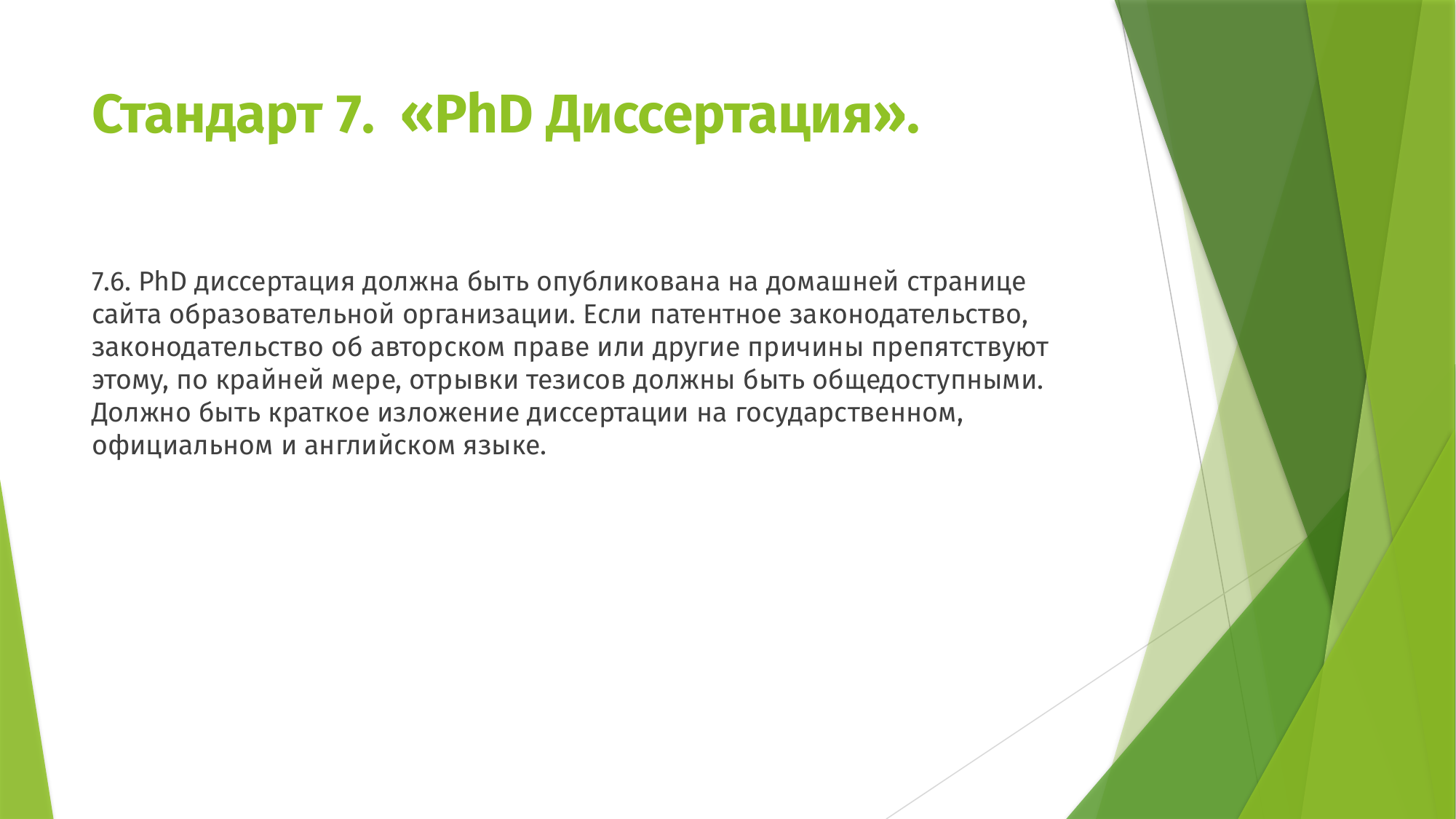

# Стандарт 7.  «PhD Диссертация».
7.6. PhD диссертация должна быть опубликована на домашней странице сайта образовательной организации. Если патентное законодательство, законодательство об авторском праве или другие причины препятствуют этому, по крайней мере, отрывки тезисов должны быть общедоступными. Должно быть краткое изложение диссертации на государственном, официальном и английском языке.